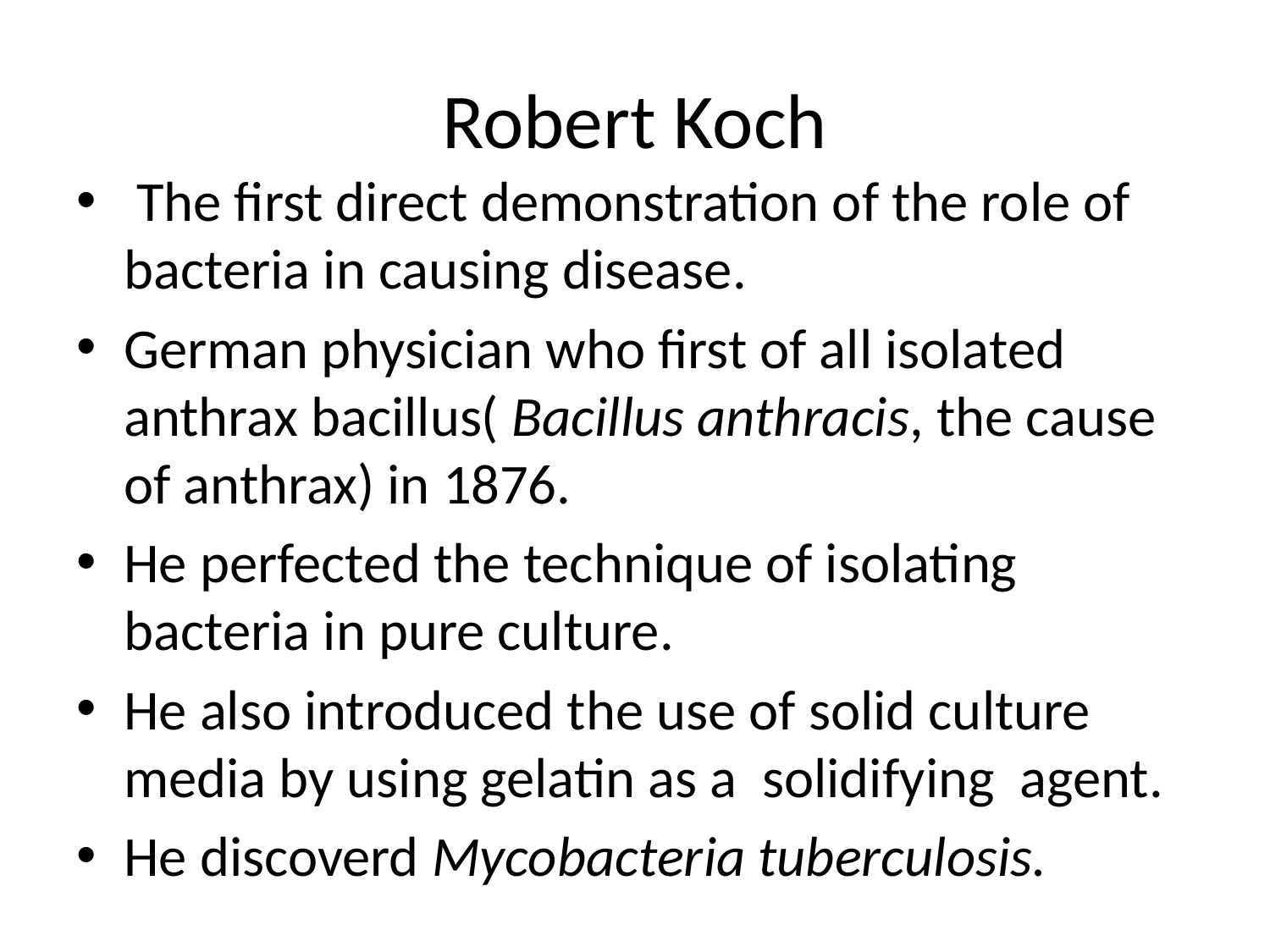

# Robert Koch
 The first direct demonstration of the role of bacteria in causing disease.
German physician who first of all isolated anthrax bacillus( Bacillus anthracis, the cause of anthrax) in 1876.
He perfected the technique of isolating bacteria in pure culture.
He also introduced the use of solid culture media by using gelatin as a  solidifying  agent.
He discoverd Mycobacteria tuberculosis.